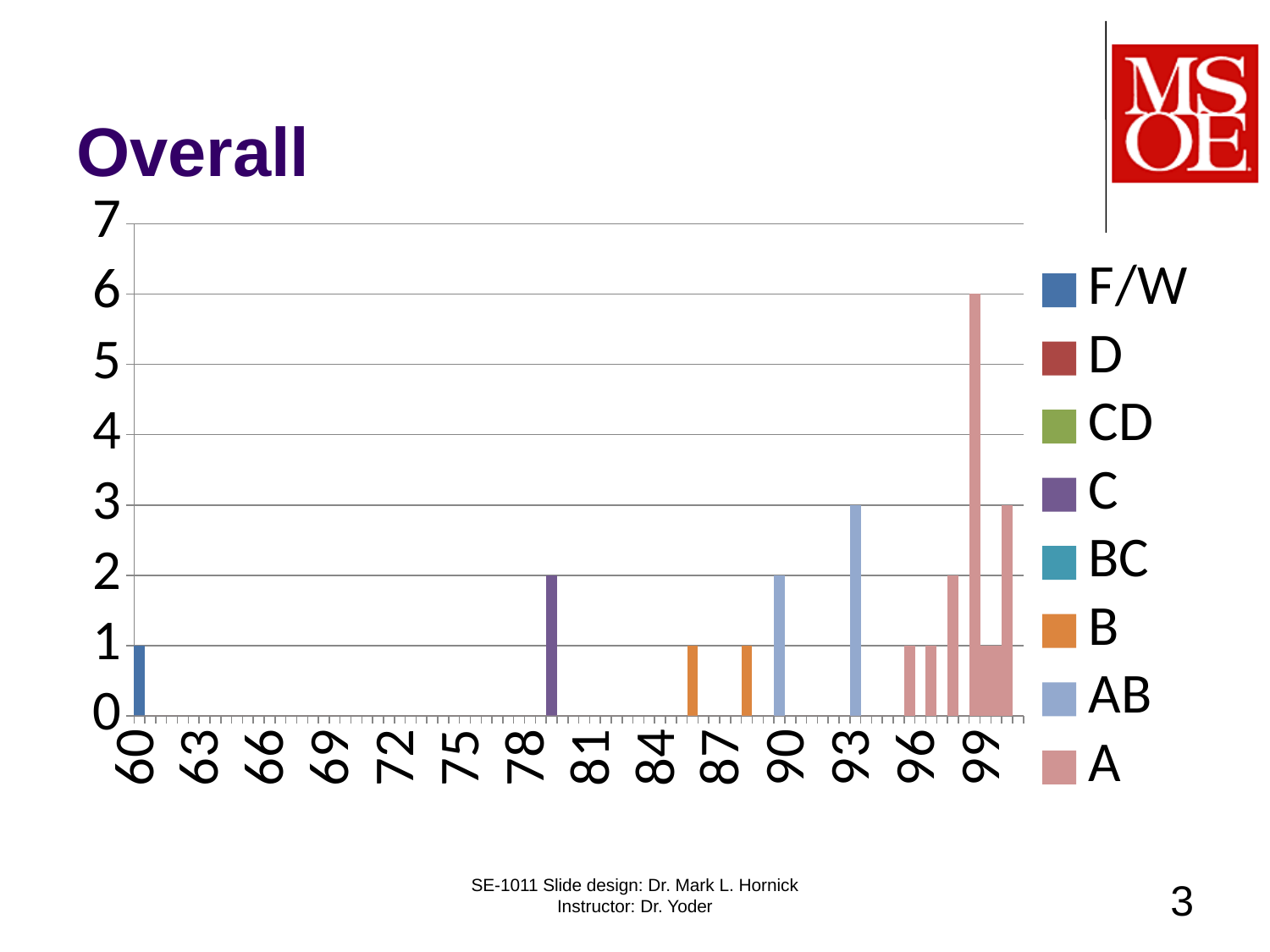

# Overall

### Chart

| Category | F/W | D | CD | C | BC | B | AB | A |
|---|---|---|---|---|---|---|---|---|
| 60 | 1.0 | 0.0 | 0.0 | 0.0 | 0.0 | 0.0 | 0.0 | 0.0 |
| 60.5 | 0.0 | 0.0 | 0.0 | 0.0 | 0.0 | 0.0 | 0.0 | 0.0 |
| 61 | 0.0 | 0.0 | 0.0 | 0.0 | 0.0 | 0.0 | 0.0 | 0.0 |
| 61.5 | 0.0 | 0.0 | 0.0 | 0.0 | 0.0 | 0.0 | 0.0 | 0.0 |
| 62 | 0.0 | 0.0 | 0.0 | 0.0 | 0.0 | 0.0 | 0.0 | 0.0 |
| 62.5 | 0.0 | 0.0 | 0.0 | 0.0 | 0.0 | 0.0 | 0.0 | 0.0 |
| 63 | 0.0 | 0.0 | 0.0 | 0.0 | 0.0 | 0.0 | 0.0 | 0.0 |
| 63.5 | 0.0 | 0.0 | 0.0 | 0.0 | 0.0 | 0.0 | 0.0 | 0.0 |
| 64 | 0.0 | 0.0 | 0.0 | 0.0 | 0.0 | 0.0 | 0.0 | 0.0 |
| 64.5 | 0.0 | 0.0 | 0.0 | 0.0 | 0.0 | 0.0 | 0.0 | 0.0 |
| 65 | 0.0 | 0.0 | 0.0 | 0.0 | 0.0 | 0.0 | 0.0 | 0.0 |
| 65.5 | 0.0 | 0.0 | 0.0 | 0.0 | 0.0 | 0.0 | 0.0 | 0.0 |
| 66 | 0.0 | 0.0 | 0.0 | 0.0 | 0.0 | 0.0 | 0.0 | 0.0 |
| 66.5 | 0.0 | 0.0 | 0.0 | 0.0 | 0.0 | 0.0 | 0.0 | 0.0 |
| 67 | 0.0 | 0.0 | 0.0 | 0.0 | 0.0 | 0.0 | 0.0 | 0.0 |
| 67.5 | 0.0 | 0.0 | 0.0 | 0.0 | 0.0 | 0.0 | 0.0 | 0.0 |
| 68 | 0.0 | 0.0 | 0.0 | 0.0 | 0.0 | 0.0 | 0.0 | 0.0 |
| 68.5 | 0.0 | 0.0 | 0.0 | 0.0 | 0.0 | 0.0 | 0.0 | 0.0 |
| 69 | 0.0 | 0.0 | 0.0 | 0.0 | 0.0 | 0.0 | 0.0 | 0.0 |
| 69.5 | 0.0 | 0.0 | 0.0 | 0.0 | 0.0 | 0.0 | 0.0 | 0.0 |
| 70 | 0.0 | 0.0 | 0.0 | 0.0 | 0.0 | 0.0 | 0.0 | 0.0 |
| 70.5 | 0.0 | 0.0 | 0.0 | 0.0 | 0.0 | 0.0 | 0.0 | 0.0 |
| 71 | 0.0 | 0.0 | 0.0 | 0.0 | 0.0 | 0.0 | 0.0 | 0.0 |
| 71.5 | 0.0 | 0.0 | 0.0 | 0.0 | 0.0 | 0.0 | 0.0 | 0.0 |
| 72 | 0.0 | 0.0 | 0.0 | 0.0 | 0.0 | 0.0 | 0.0 | 0.0 |
| 72.5 | 0.0 | 0.0 | 0.0 | 0.0 | 0.0 | 0.0 | 0.0 | 0.0 |
| 73 | 0.0 | 0.0 | 0.0 | 0.0 | 0.0 | 0.0 | 0.0 | 0.0 |
| 73.5 | 0.0 | 0.0 | 0.0 | 0.0 | 0.0 | 0.0 | 0.0 | 0.0 |
| 74 | 0.0 | 0.0 | 0.0 | 0.0 | 0.0 | 0.0 | 0.0 | 0.0 |
| 74.5 | 0.0 | 0.0 | 0.0 | 0.0 | 0.0 | 0.0 | 0.0 | 0.0 |
| 75 | 0.0 | 0.0 | 0.0 | 0.0 | 0.0 | 0.0 | 0.0 | 0.0 |
| 75.5 | 0.0 | 0.0 | 0.0 | 0.0 | 0.0 | 0.0 | 0.0 | 0.0 |
| 76 | 0.0 | 0.0 | 0.0 | 0.0 | 0.0 | 0.0 | 0.0 | 0.0 |
| 76.5 | 0.0 | 0.0 | 0.0 | 0.0 | 0.0 | 0.0 | 0.0 | 0.0 |
| 77 | 0.0 | 0.0 | 0.0 | 0.0 | 0.0 | 0.0 | 0.0 | 0.0 |
| 77.5 | 0.0 | 0.0 | 0.0 | 0.0 | 0.0 | 0.0 | 0.0 | 0.0 |
| 78 | 0.0 | 0.0 | 0.0 | 0.0 | 0.0 | 0.0 | 0.0 | 0.0 |
| 78.5 | 0.0 | 0.0 | 0.0 | 0.0 | 0.0 | 0.0 | 0.0 | 0.0 |
| 79 | 0.0 | 0.0 | 0.0 | 2.0 | 0.0 | 0.0 | 0.0 | 0.0 |
| 79.5 | 0.0 | 0.0 | 0.0 | 0.0 | 0.0 | 0.0 | 0.0 | 0.0 |
| 80 | 0.0 | 0.0 | 0.0 | 0.0 | 0.0 | 0.0 | 0.0 | 0.0 |
| 80.5 | 0.0 | 0.0 | 0.0 | 0.0 | 0.0 | 0.0 | 0.0 | 0.0 |
| 81 | 0.0 | 0.0 | 0.0 | 0.0 | 0.0 | 0.0 | 0.0 | 0.0 |
| 81.5 | 0.0 | 0.0 | 0.0 | 0.0 | 0.0 | 0.0 | 0.0 | 0.0 |
| 82 | 0.0 | 0.0 | 0.0 | 0.0 | 0.0 | 0.0 | 0.0 | 0.0 |
| 82.5 | 0.0 | 0.0 | 0.0 | 0.0 | 0.0 | 0.0 | 0.0 | 0.0 |
| 83 | 0.0 | 0.0 | 0.0 | 0.0 | 0.0 | 0.0 | 0.0 | 0.0 |
| 83.5 | 0.0 | 0.0 | 0.0 | 0.0 | 0.0 | 0.0 | 0.0 | 0.0 |
| 84 | 0.0 | 0.0 | 0.0 | 0.0 | 0.0 | 0.0 | 0.0 | 0.0 |
| 84.5 | 0.0 | 0.0 | 0.0 | 0.0 | 0.0 | 0.0 | 0.0 | 0.0 |
| 85 | 0.0 | 0.0 | 0.0 | 0.0 | 0.0 | 0.0 | 0.0 | 0.0 |
| 85.5 | 0.0 | 0.0 | 0.0 | 0.0 | 0.0 | 1.0 | 0.0 | 0.0 |
| 86 | 0.0 | 0.0 | 0.0 | 0.0 | 0.0 | 0.0 | 0.0 | 0.0 |
| 86.5 | 0.0 | 0.0 | 0.0 | 0.0 | 0.0 | 0.0 | 0.0 | 0.0 |
| 87 | 0.0 | 0.0 | 0.0 | 0.0 | 0.0 | 0.0 | 0.0 | 0.0 |
| 87.5 | 0.0 | 0.0 | 0.0 | 0.0 | 0.0 | 0.0 | 0.0 | 0.0 |
| 88 | 0.0 | 0.0 | 0.0 | 0.0 | 0.0 | 1.0 | 0.0 | 0.0 |
| 88.5 | 0.0 | 0.0 | 0.0 | 0.0 | 0.0 | 0.0 | 0.0 | 0.0 |
| 89 | 0.0 | 0.0 | 0.0 | 0.0 | 0.0 | 0.0 | 0.0 | 0.0 |
| 89.5 | 0.0 | 0.0 | 0.0 | 0.0 | 0.0 | 0.0 | 2.0 | 0.0 |
| 90 | 0.0 | 0.0 | 0.0 | 0.0 | 0.0 | 0.0 | 0.0 | 0.0 |
| 90.5 | 0.0 | 0.0 | 0.0 | 0.0 | 0.0 | 0.0 | 0.0 | 0.0 |
| 91 | 0.0 | 0.0 | 0.0 | 0.0 | 0.0 | 0.0 | 0.0 | 0.0 |
| 91.5 | 0.0 | 0.0 | 0.0 | 0.0 | 0.0 | 0.0 | 0.0 | 0.0 |
| 92 | 0.0 | 0.0 | 0.0 | 0.0 | 0.0 | 0.0 | 0.0 | 0.0 |
| 92.5 | 0.0 | 0.0 | 0.0 | 0.0 | 0.0 | 0.0 | 0.0 | 0.0 |
| 93 | 0.0 | 0.0 | 0.0 | 0.0 | 0.0 | 0.0 | 3.0 | 0.0 |
| 93.5 | 0.0 | 0.0 | 0.0 | 0.0 | 0.0 | 0.0 | 0.0 | 0.0 |
| 94 | 0.0 | 0.0 | 0.0 | 0.0 | 0.0 | 0.0 | 0.0 | 0.0 |
| 94.5 | 0.0 | 0.0 | 0.0 | 0.0 | 0.0 | 0.0 | 0.0 | 0.0 |
| 95 | 0.0 | 0.0 | 0.0 | 0.0 | 0.0 | 0.0 | 0.0 | 0.0 |
| 95.5 | 0.0 | 0.0 | 0.0 | 0.0 | 0.0 | 0.0 | 0.0 | 1.0 |
| 96 | 0.0 | 0.0 | 0.0 | 0.0 | 0.0 | 0.0 | 0.0 | 0.0 |
| 96.5 | 0.0 | 0.0 | 0.0 | 0.0 | 0.0 | 0.0 | 0.0 | 1.0 |
| 97 | 0.0 | 0.0 | 0.0 | 0.0 | 0.0 | 0.0 | 0.0 | 0.0 |
| 97.5 | 0.0 | 0.0 | 0.0 | 0.0 | 0.0 | 0.0 | 0.0 | 2.0 |
| 98 | 0.0 | 0.0 | 0.0 | 0.0 | 0.0 | 0.0 | 0.0 | 0.0 |
| 98.5 | 0.0 | 0.0 | 0.0 | 0.0 | 0.0 | 0.0 | 0.0 | 6.0 |
| 99 | 0.0 | 0.0 | 0.0 | 0.0 | 0.0 | 0.0 | 0.0 | 1.0 |
| 99.5 | 0.0 | 0.0 | 0.0 | 0.0 | 0.0 | 0.0 | 0.0 | 1.0 |
| 100 | 0.0 | 0.0 | 0.0 | 0.0 | 0.0 | 0.0 | 0.0 | 3.0 |
|  | 0.0 | 0.0 | 0.0 | 0.0 | 0.0 | 0.0 | 0.0 | 0.0 |
SE-1011 Slide design: Dr. Mark L. Hornick Instructor: Dr. Yoder
3